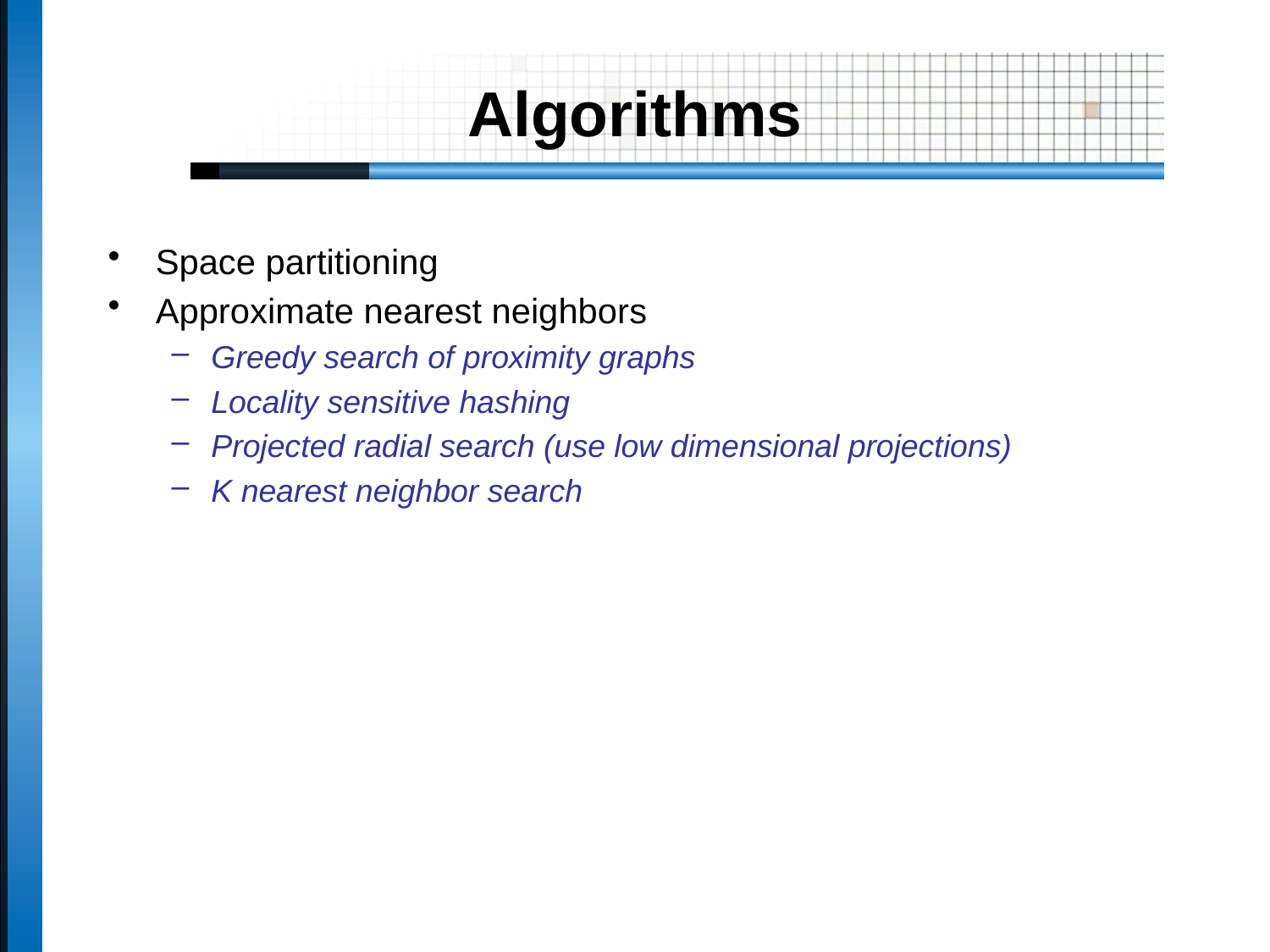

# Algorithms
Space partitioning
Approximate nearest neighbors
Greedy search of proximity graphs
Locality sensitive hashing
Projected radial search (use low dimensional projections)
K nearest neighbor search